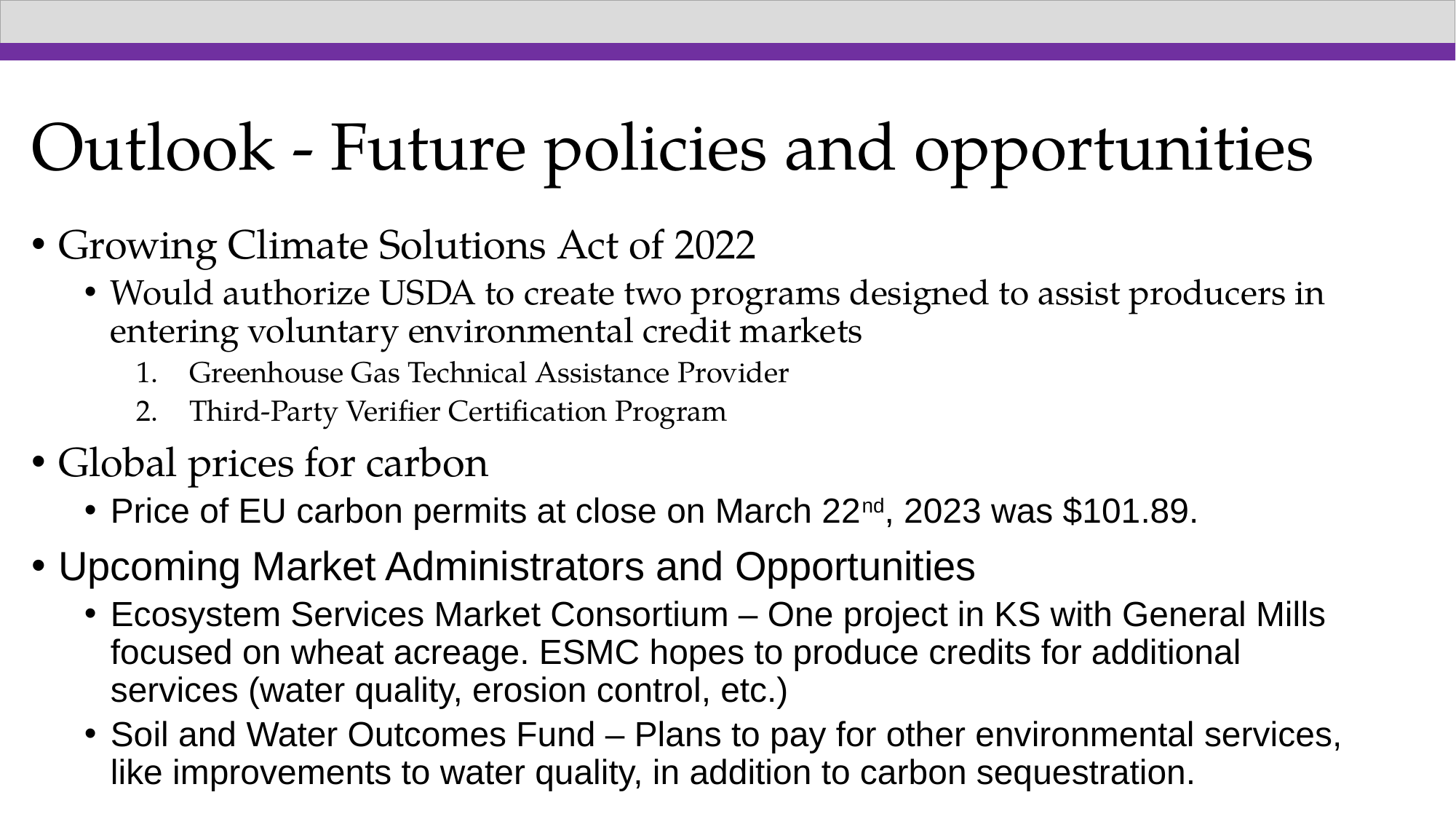

# Outlook - Future policies and opportunities
Growing Climate Solutions Act of 2022
Would authorize USDA to create two programs designed to assist producers in entering voluntary environmental credit markets
Greenhouse Gas Technical Assistance Provider
Third-Party Verifier Certification Program
Global prices for carbon
Price of EU carbon permits at close on March 22nd, 2023 was $101.89.
Upcoming Market Administrators and Opportunities
Ecosystem Services Market Consortium – One project in KS with General Mills focused on wheat acreage. ESMC hopes to produce credits for additional services (water quality, erosion control, etc.)
Soil and Water Outcomes Fund – Plans to pay for other environmental services, like improvements to water quality, in addition to carbon sequestration.